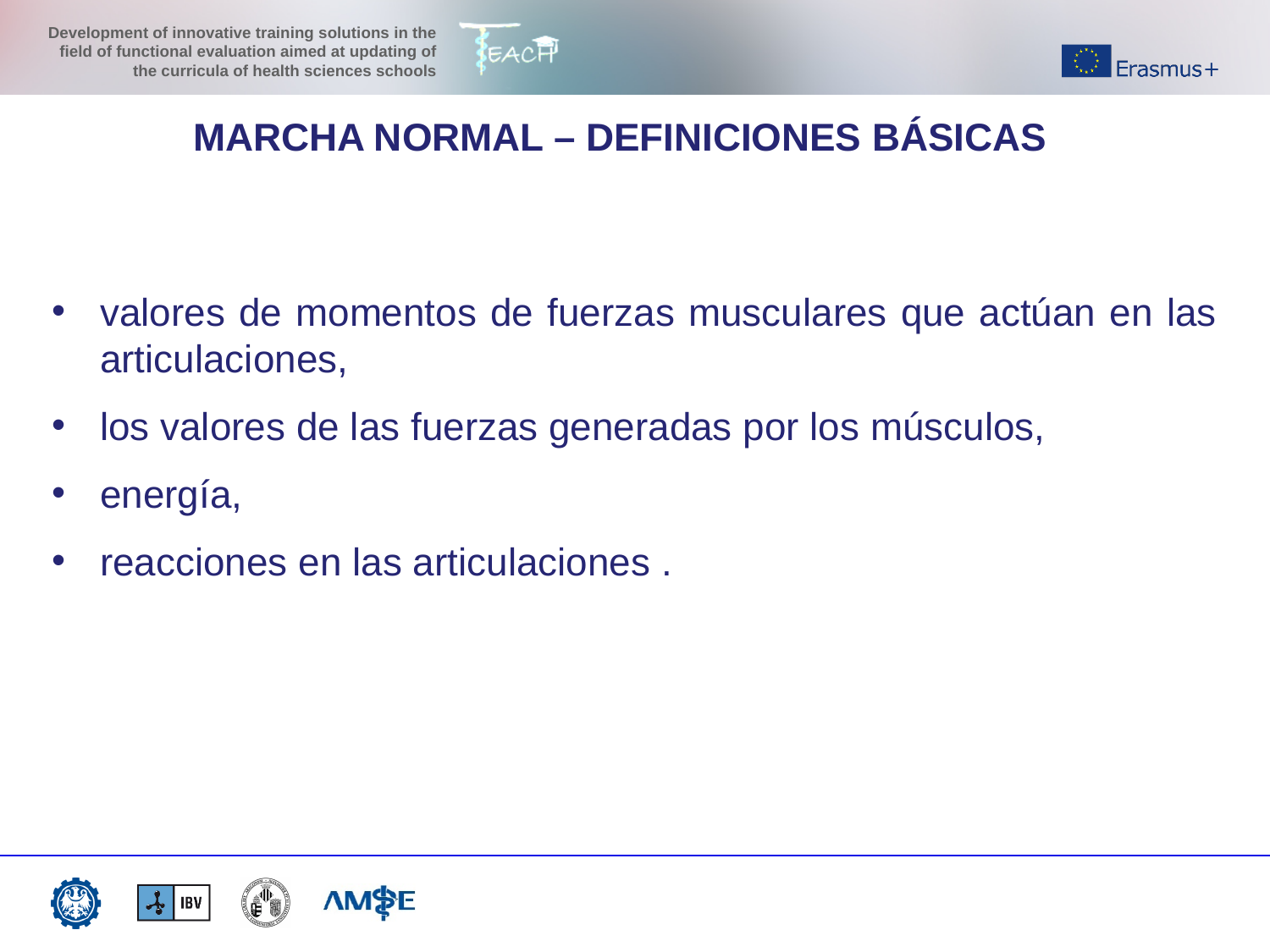

MARCHA NORMAL – DEFINICIONES BÁSICAS
valores de momentos de fuerzas musculares que actúan en las articulaciones,
los valores de las fuerzas generadas por los músculos,
energía,
reacciones en las articulaciones .